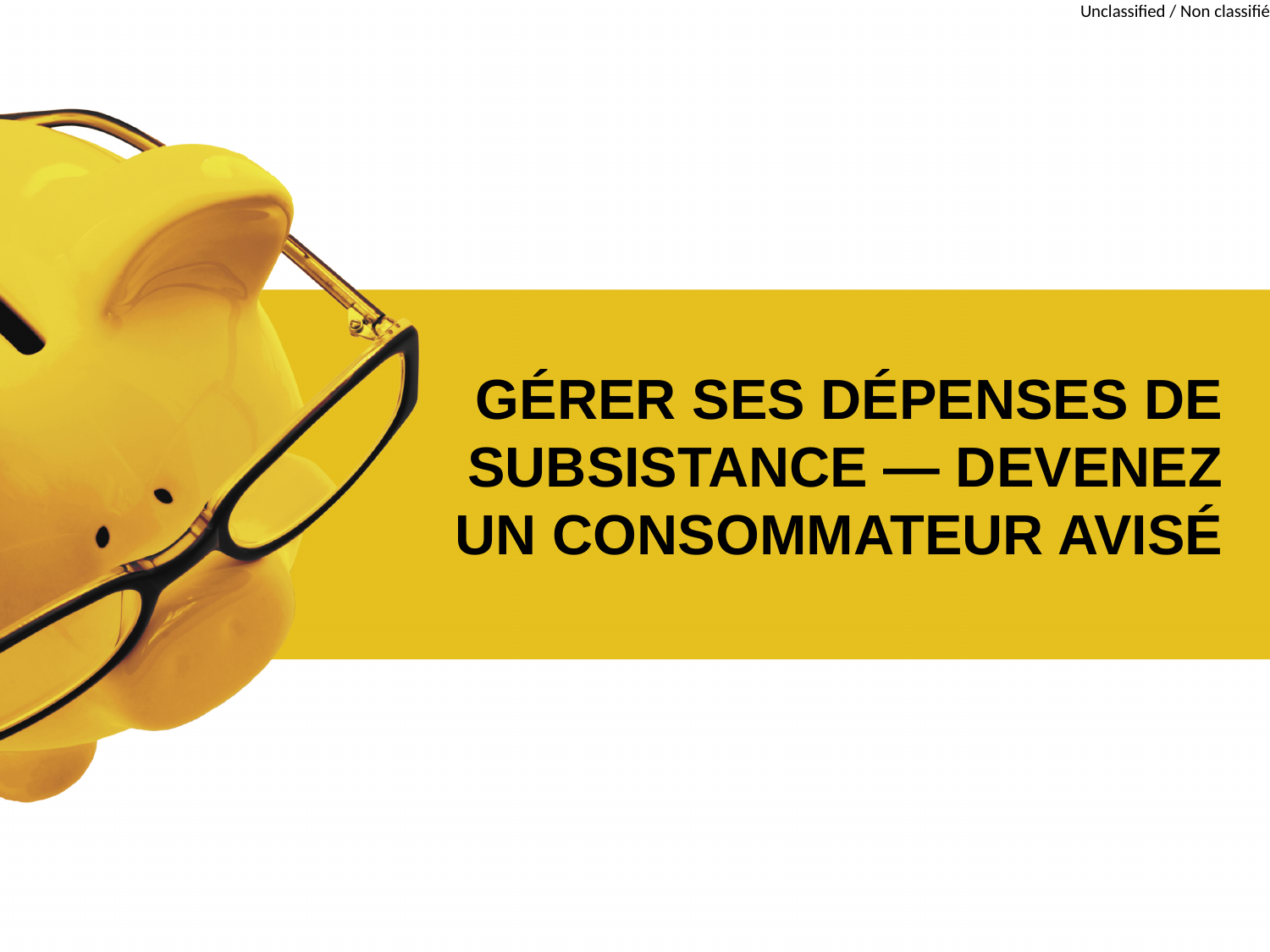

# GÉRER SES DÉPENSES DE SUBSISTANCE — DEVENEZ UN CONSOMMATEUR AVISÉ